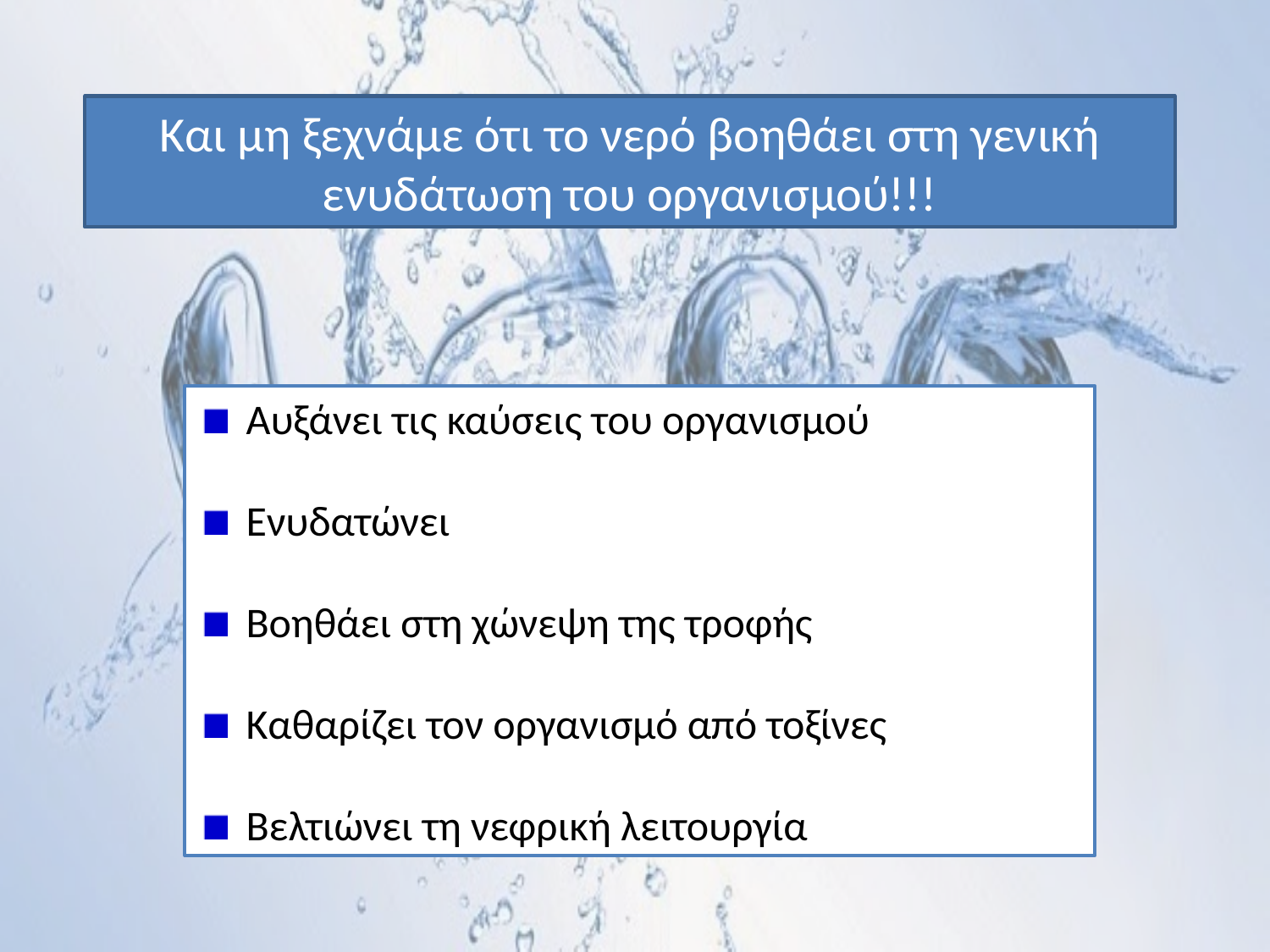

Και μη ξεχνάμε ότι το νερό βοηθάει στη γενική ενυδάτωση του οργανισμού!!!
  Αυξάνει τις καύσεις του οργανισμού

  Ενυδατώνει

  Βοηθάει στη χώνεψη της τροφής

  Καθαρίζει τον οργανισμό από τοξίνες

  Βελτιώνει τη νεφρική λειτουργία